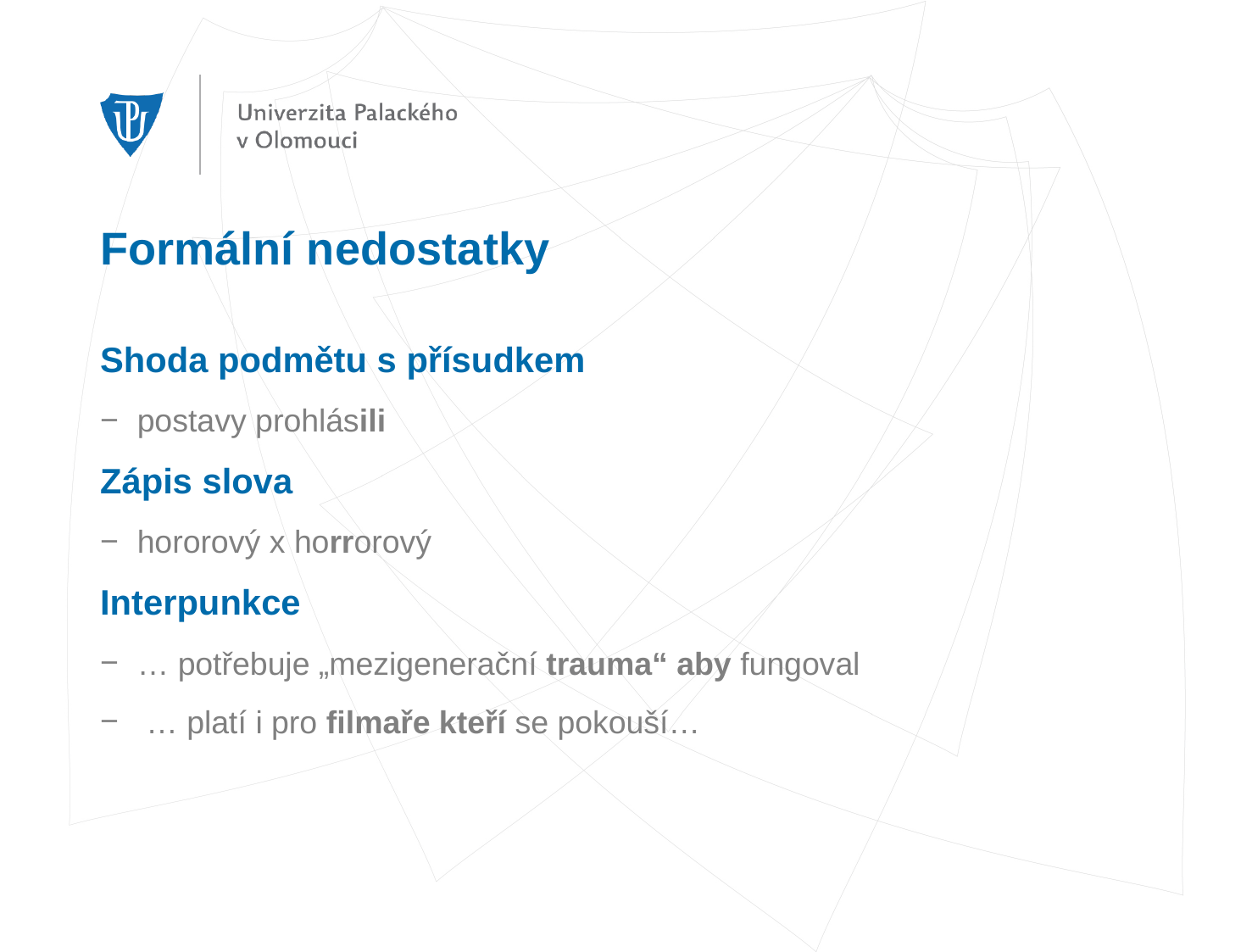

# Formální nedostatky
Shoda podmětu s přísudkem
postavy prohlásili
Zápis slova
hororový x horrorový
Interpunkce
… potřebuje „mezigenerační trauma“ aby fungoval
 … platí i pro filmaře kteří se pokouší…